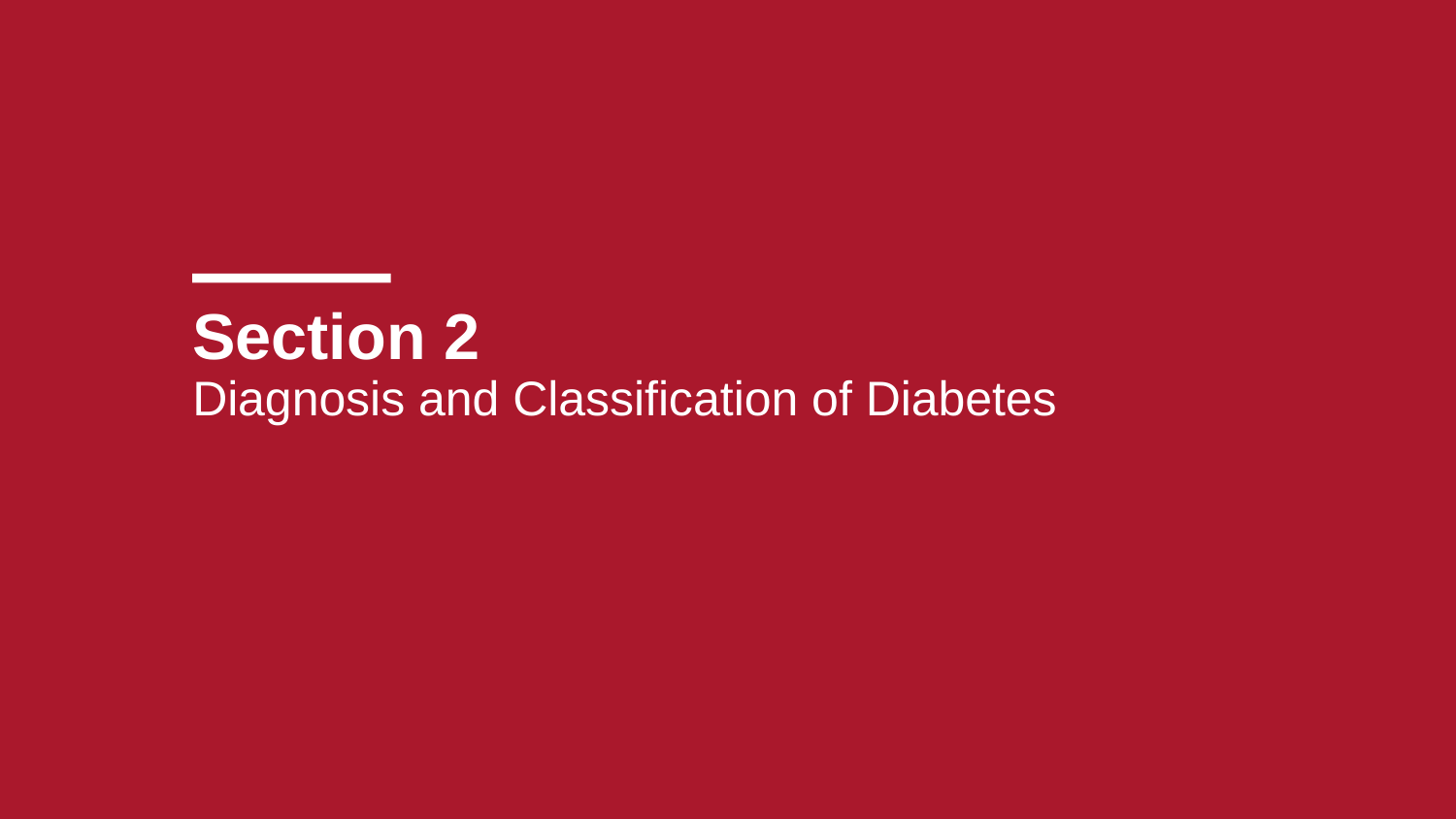

# Section 2 Diagnosis and Classification of Diabetes